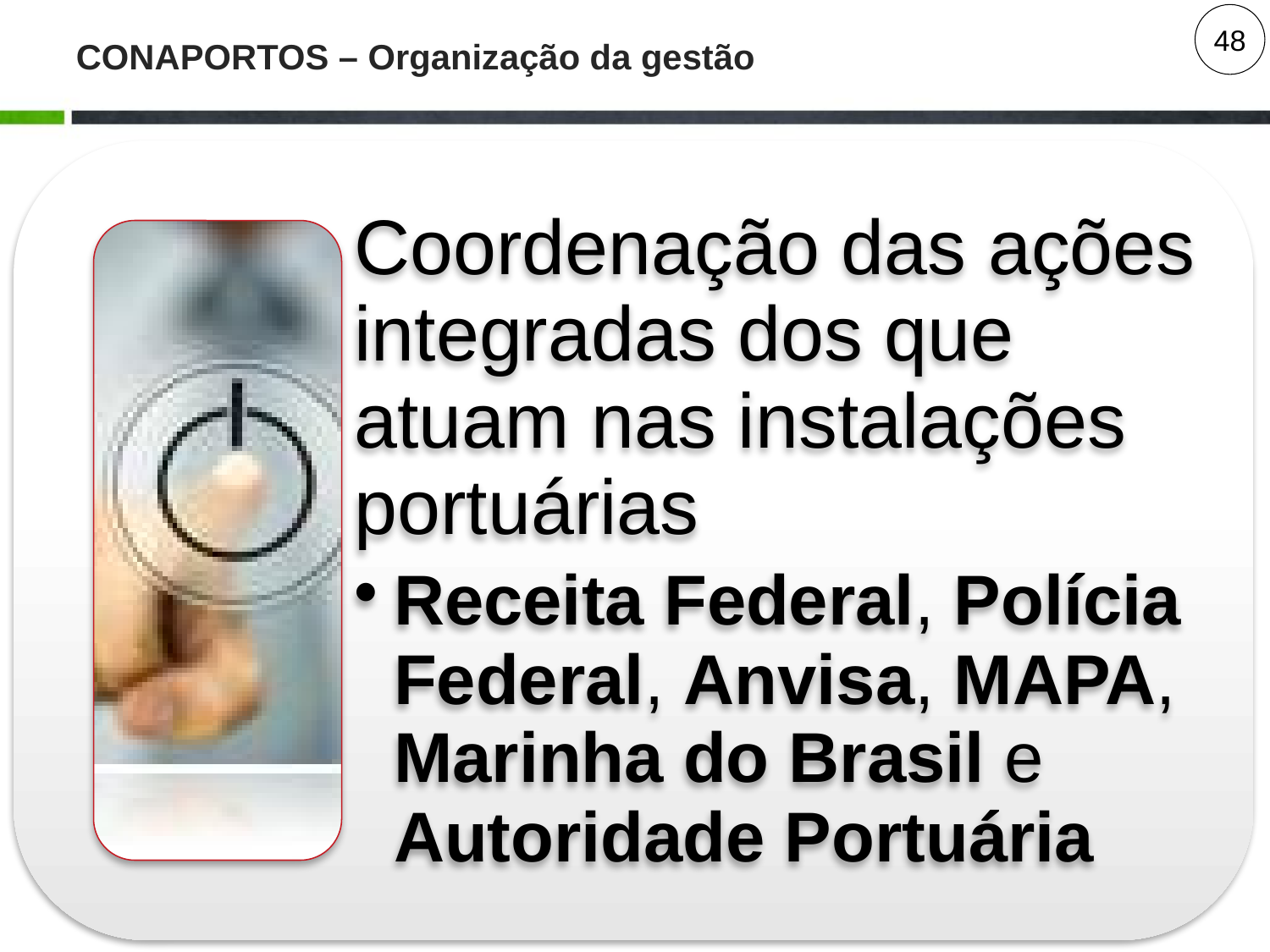

# CONAPORTOS – Organização da gestão
48
Coordenação das ações integradas dos que atuam nas instalações portuárias
Receita Federal, Polícia Federal, Anvisa, MAPA, Marinha do Brasil e Autoridade Portuária